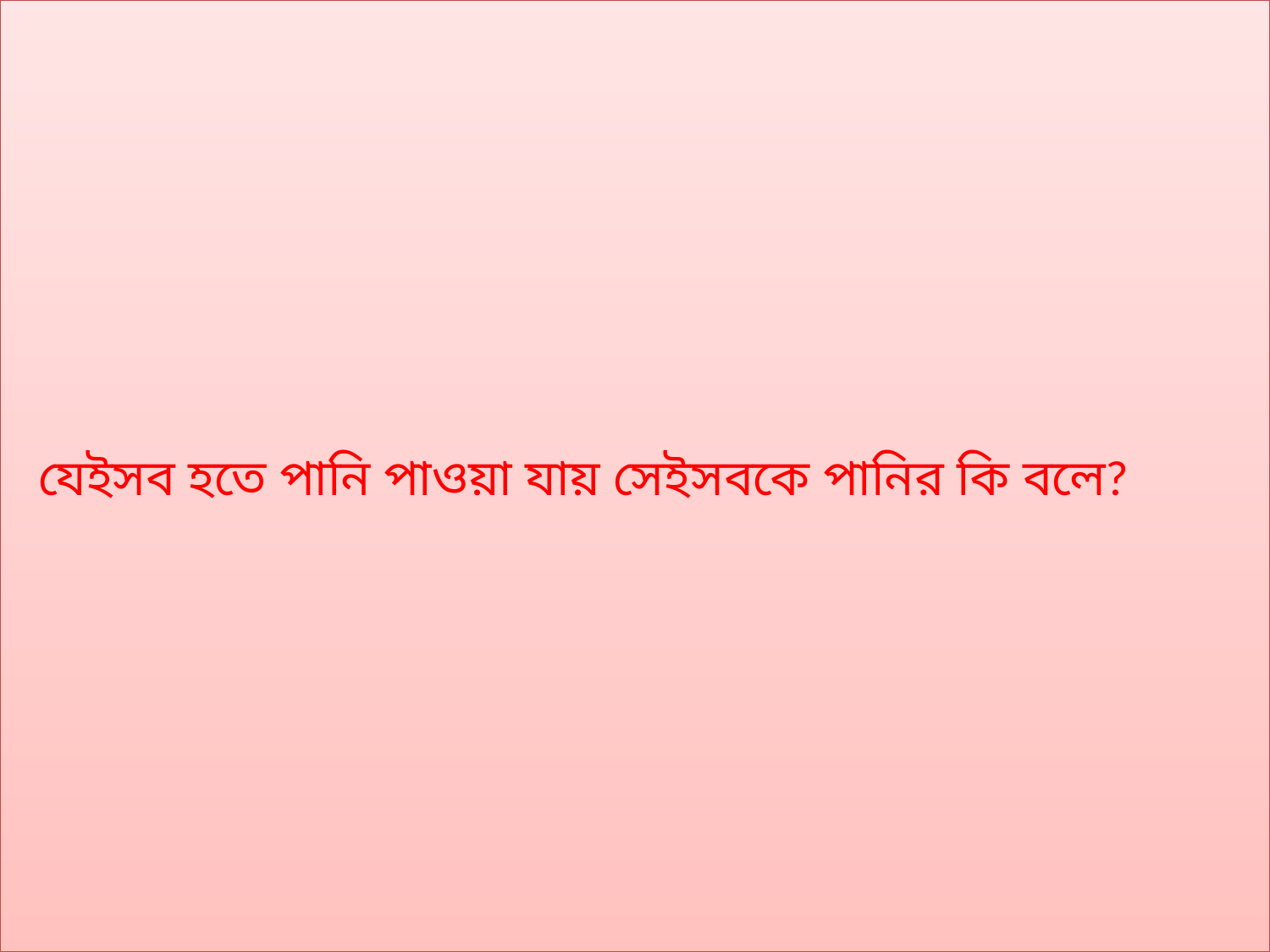

# যেইসব হতে পানি পাওয়া যায় সেইসবকে পানির কি বলে?